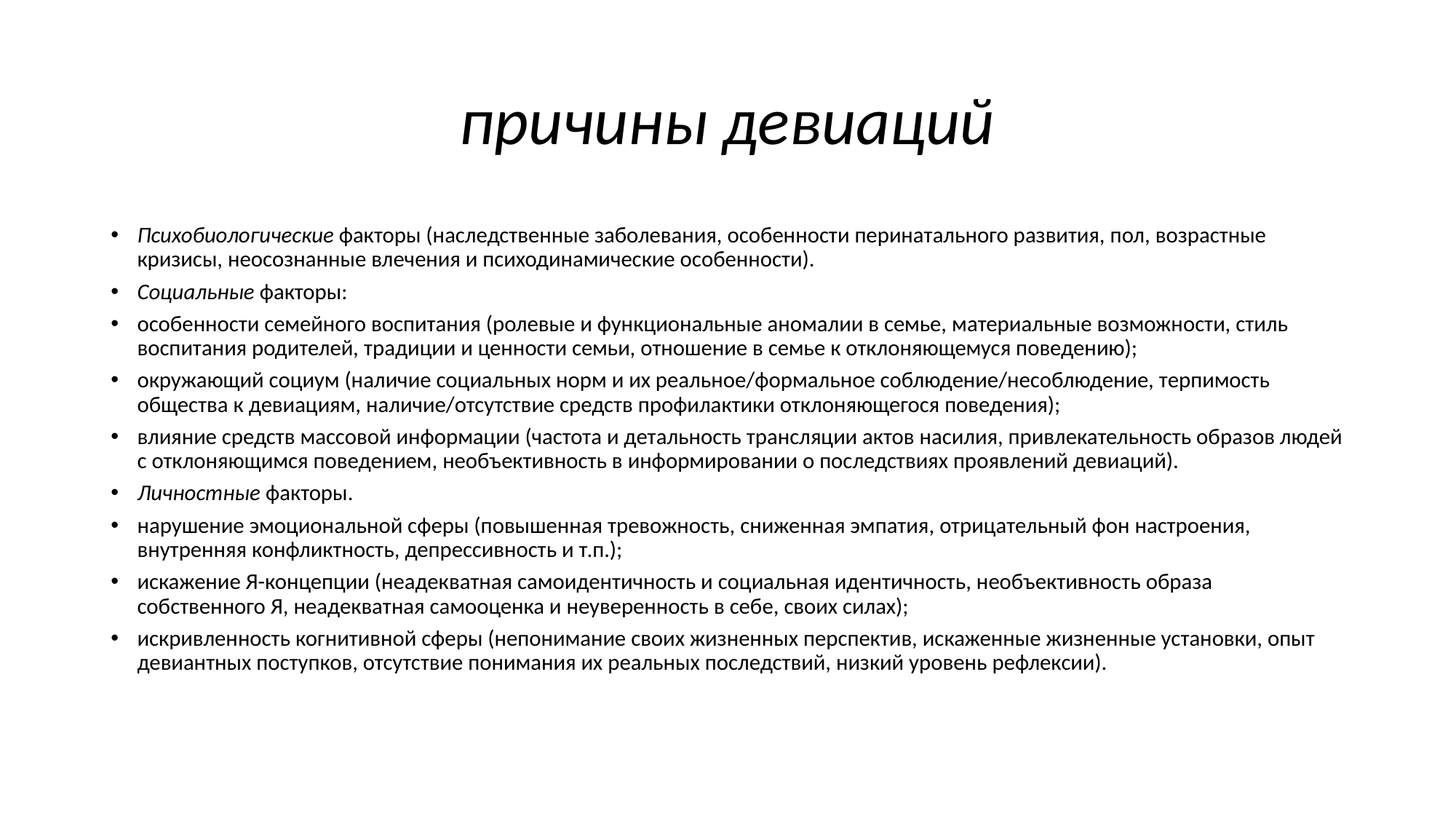

# причины девиаций
Психобиологические факторы (наследственные заболевания, особенности перинатального развития, пол, возрастные кризисы, неосознанные влечения и психодинамические особенности).
Социальные факторы:
особенности семейного воспитания (ролевые и функциональные аномалии в семье, материальные возможности, стиль воспитания родителей, традиции и ценности семьи, отношение в семье к отклоняющемуся поведению);
окружающий социум (наличие социальных норм и их реальное/формальное соблюдение/несоблюдение, терпимость общества к девиациям, наличие/отсутствие средств профилактики отклоняющегося поведения);
влияние средств массовой информации (частота и детальность трансляции актов насилия, привлекательность образов людей с отклоняющимся поведением, необъективность в информировании о последствиях проявлений девиаций).
Личностные факторы.
нарушение эмоциональной сферы (повышенная тревожность, сниженная эмпатия, отрицательный фон настроения, внутренняя конфликтность, депрессивность и т.п.);
искажение Я-концепции (неадекватная самоидентичность и социальная идентичность, необъективность образа собственного Я, неадекватная самооценка и неуверенность в себе, своих силах);
искривленность когнитивной сферы (непонимание своих жизненных перспектив, искаженные жизненные установки, опыт девиантных поступков, отсутствие понимания их реальных последствий, низкий уровень рефлексии).